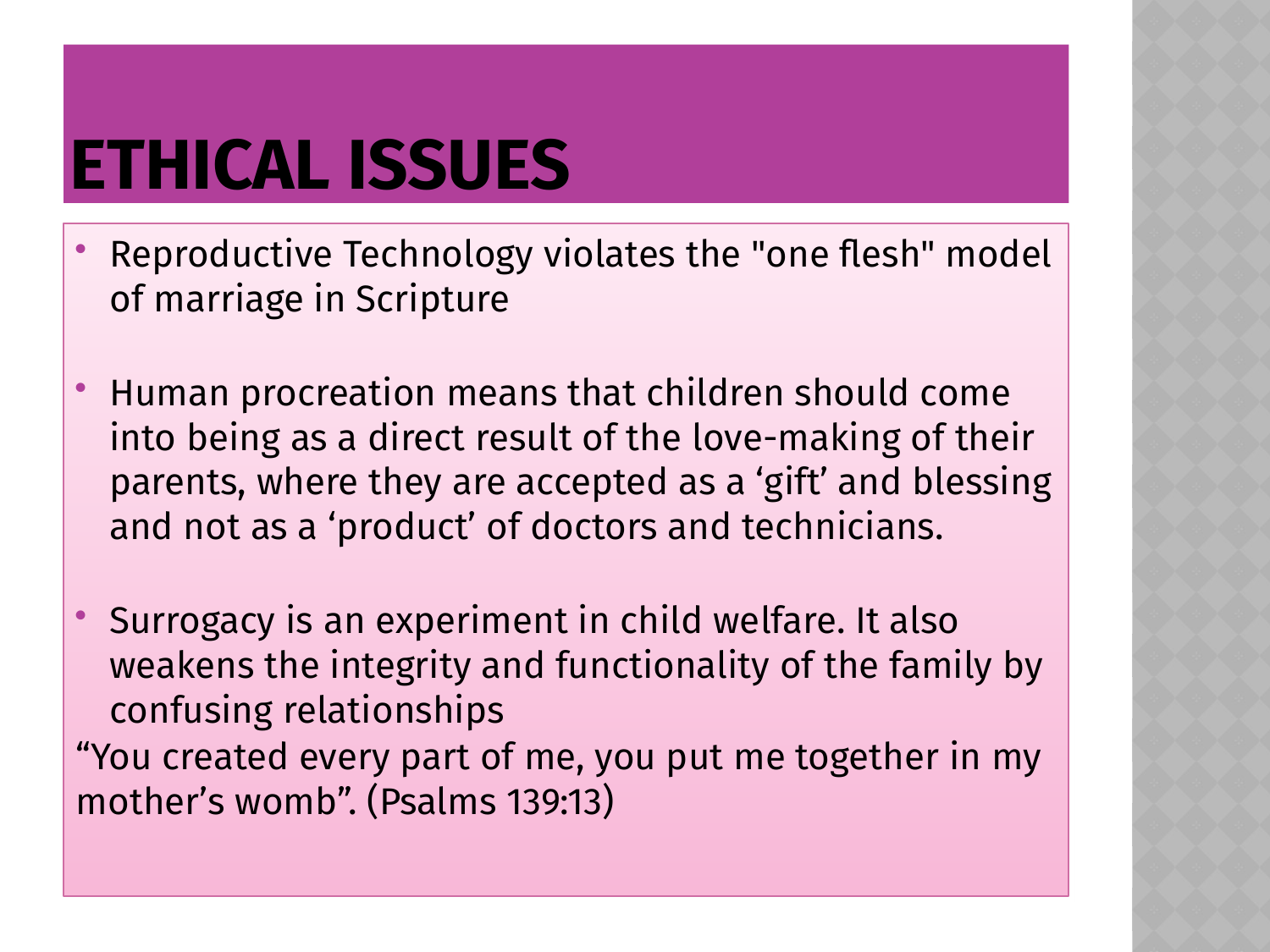

# Ethical issues
Reproductive Technology violates the "one flesh" model of marriage in Scripture

Human procreation means that children should come into being as a direct result of the love-making of their parents, where they are accepted as a ‘gift’ and blessing and not as a ‘product’ of doctors and technicians.

Surrogacy is an experiment in child welfare. It also weakens the integrity and functionality of the family by confusing relationships
“You created every part of me, you put me together in my mother’s womb”. (Psalms 139:13)